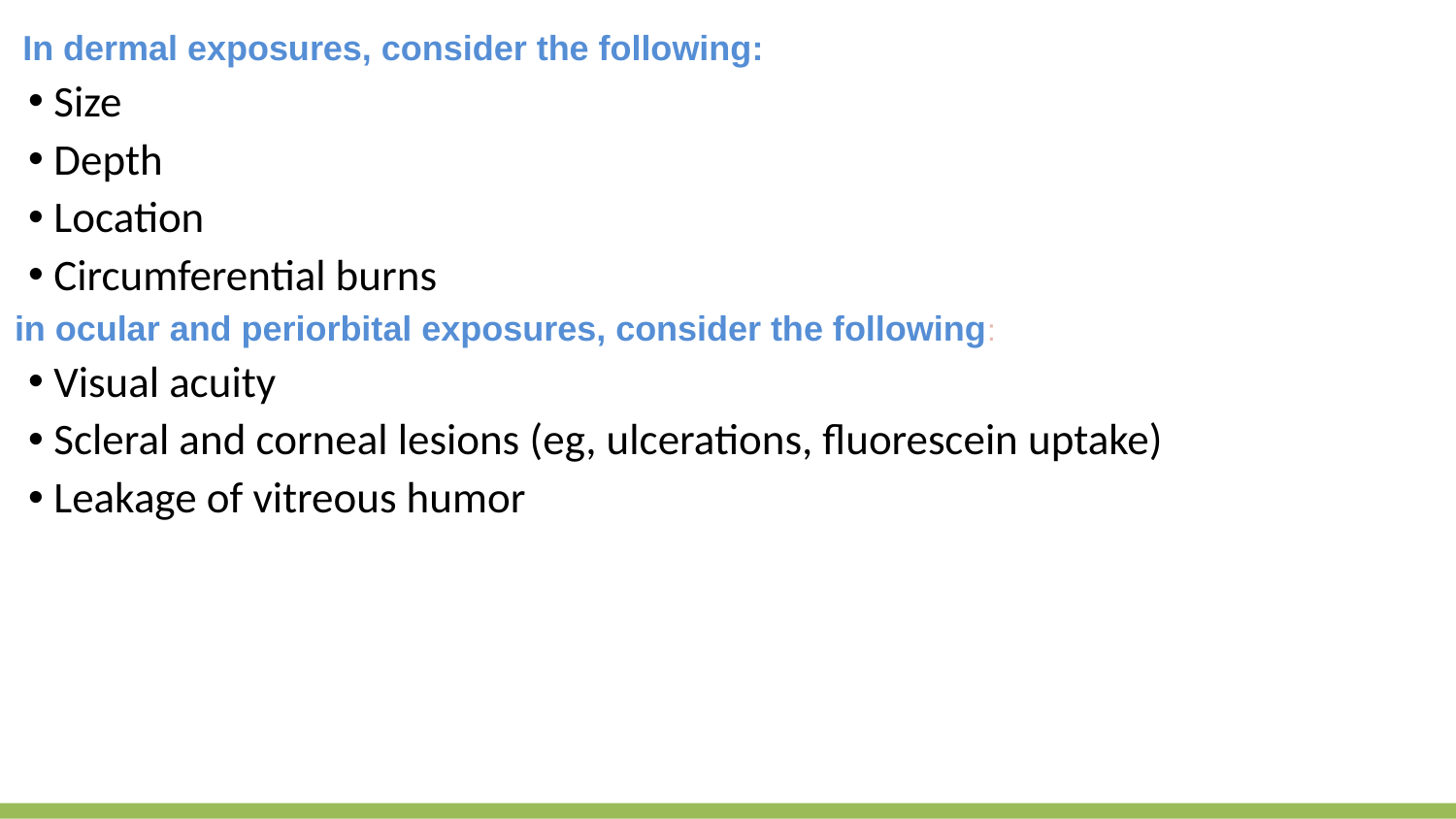

In dermal exposures, consider the following:
Size
Depth
Location
Circumferential burns
in ocular and periorbital exposures, consider the following:
Visual acuity
Scleral and corneal lesions (eg, ulcerations, fluorescein uptake)
Leakage of vitreous humor